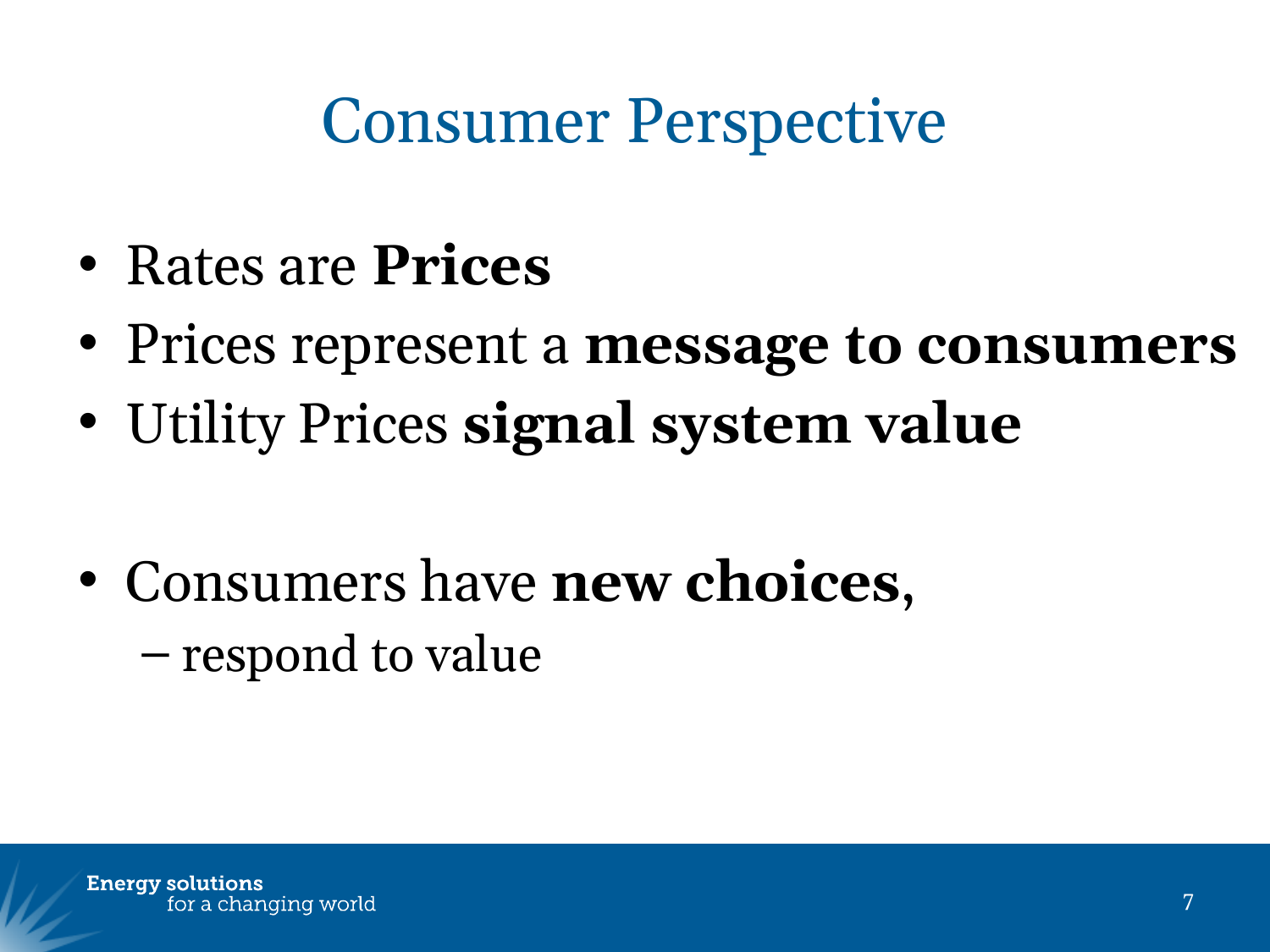

# Consumer Perspective
Rates are Prices
Prices represent a message to consumers
Utility Prices signal system value

Consumers have new choices,
respond to value
7